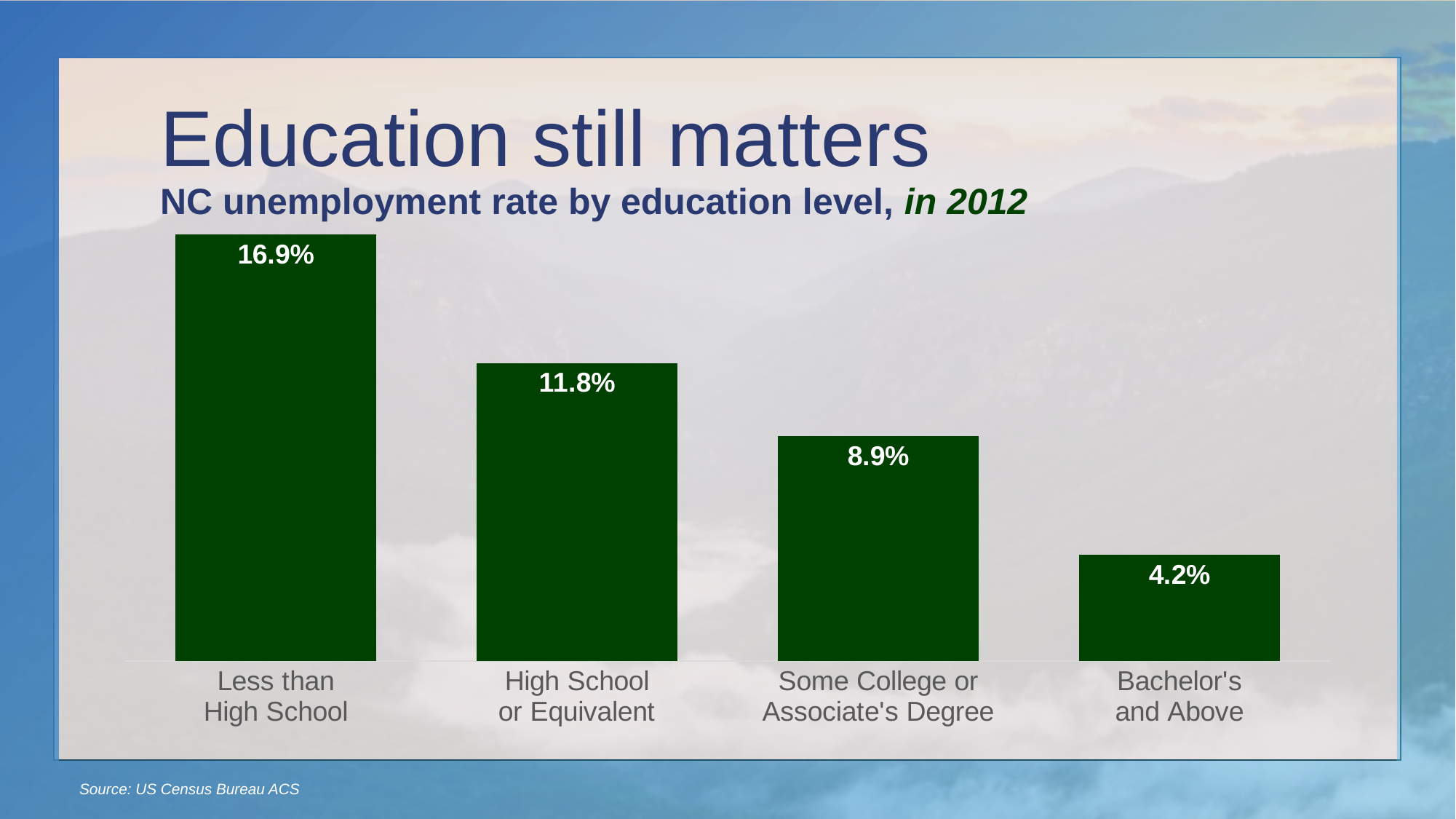

# Education still matters NC unemployment rate by education level, in 2012

### Chart

| Category |  |
|---|---|
| Less than
High School | 0.169 |
| High School
or Equivalent | 0.118 |
| Some College or
Associate's Degree | 0.089 |
| Bachelor's
and Above | 0.042 |
Source: US Census Bureau ACS